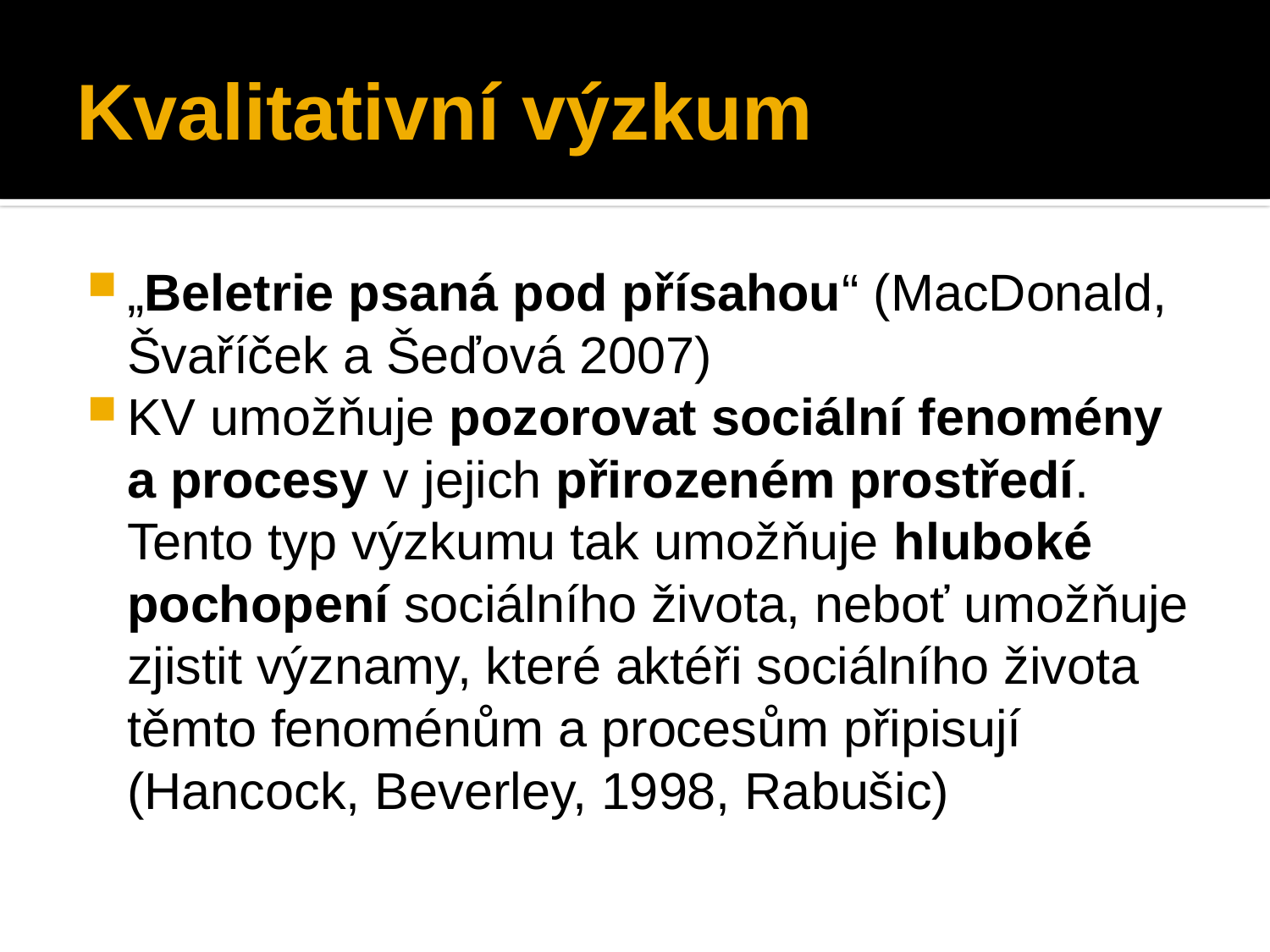

# Kvalitativní výzkum
„Beletrie psaná pod přísahou“ (MacDonald, Švaříček a Šeďová 2007)
KV umožňuje pozorovat sociální fenomény a procesy v jejich přirozeném prostředí. Tento typ výzkumu tak umožňuje hluboké pochopení sociálního života, neboť umožňuje zjistit významy, které aktéři sociálního života těmto fenoménům a procesům připisují (Hancock, Beverley, 1998, Rabušic)